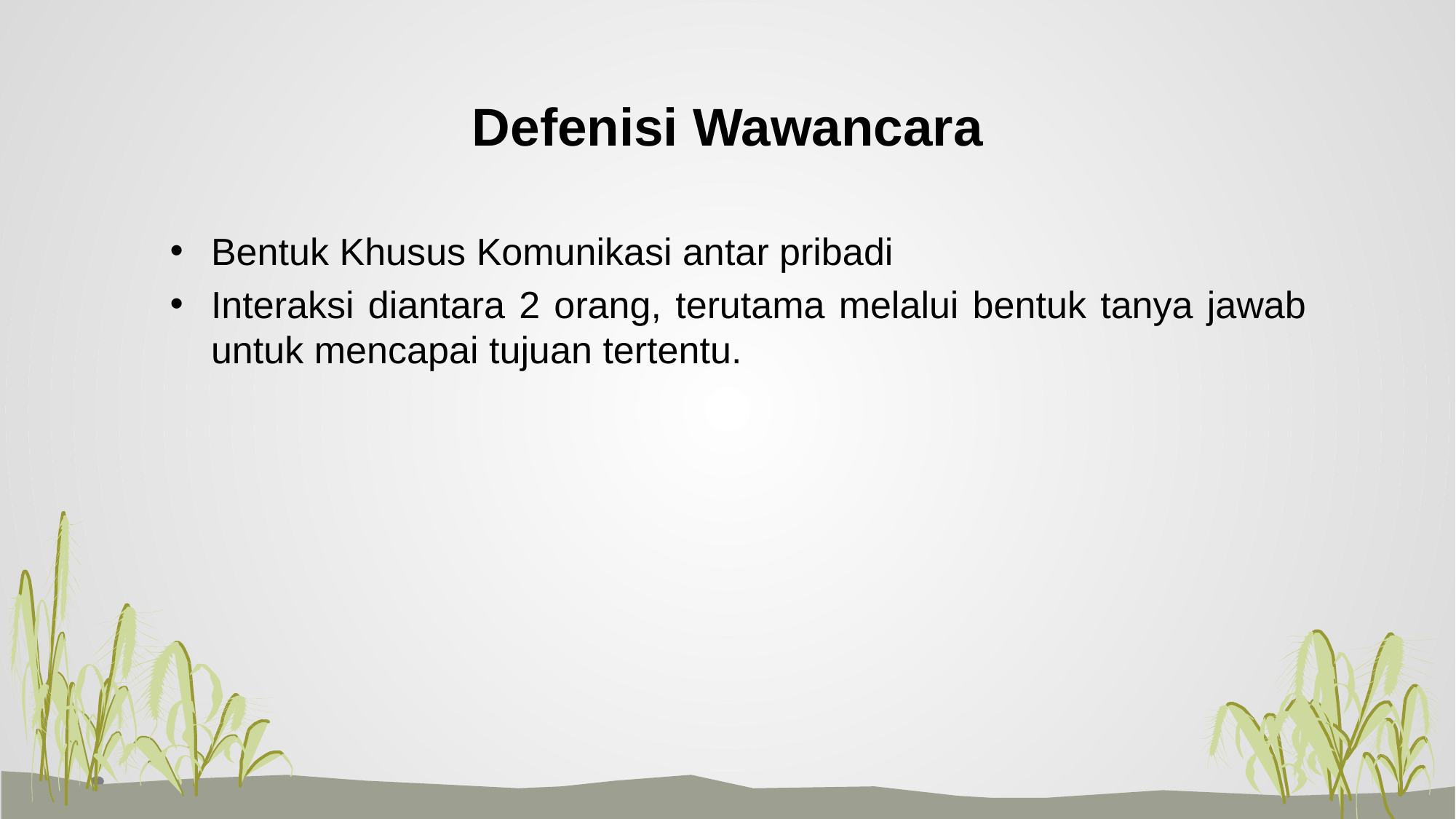

# Defenisi Wawancara
Bentuk Khusus Komunikasi antar pribadi
Interaksi diantara 2 orang, terutama melalui bentuk tanya jawab untuk mencapai tujuan tertentu.